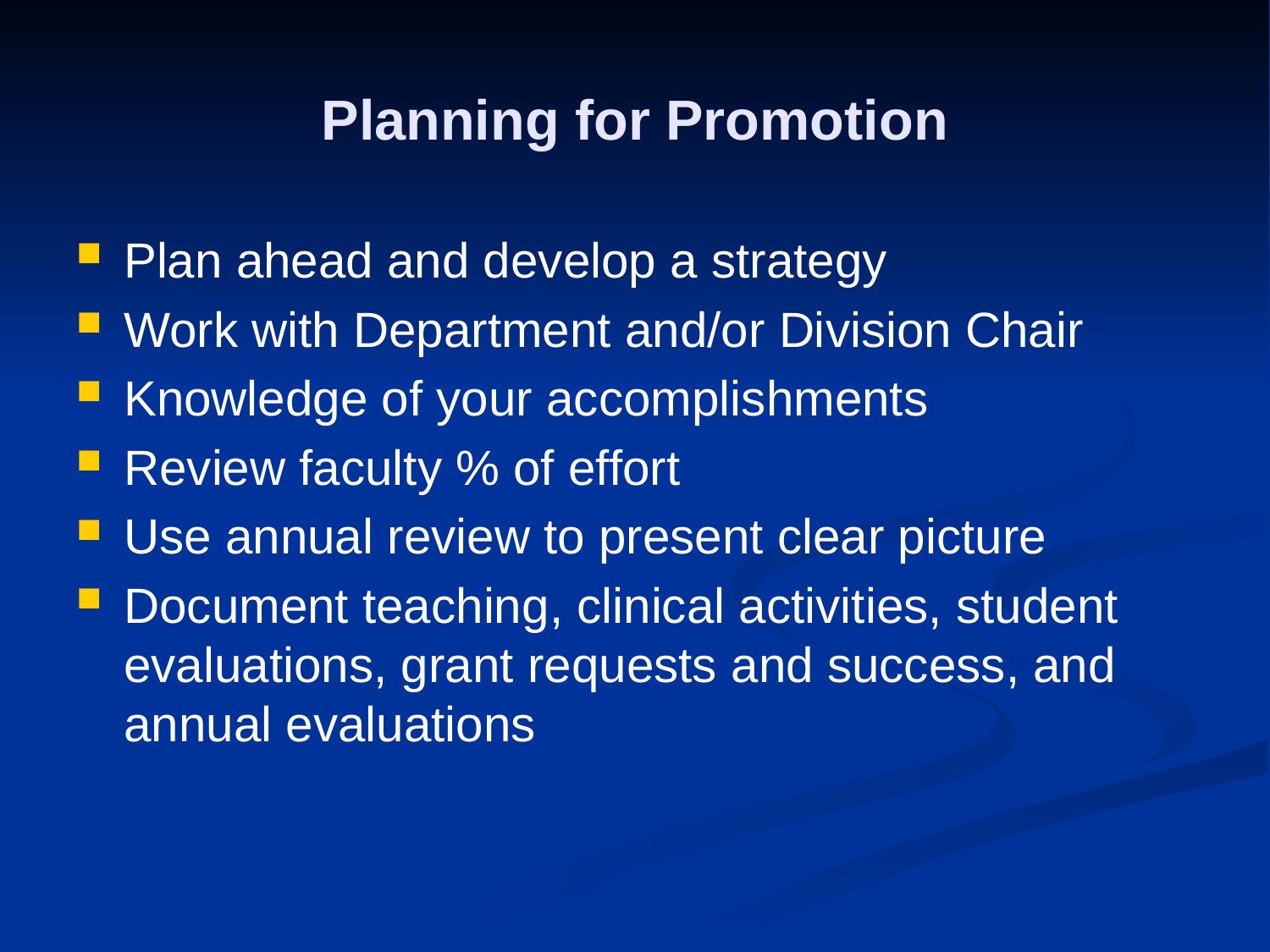

# Planning for Promotion
Plan ahead and develop a strategy
Work with Department and/or Division Chair
Knowledge of your accomplishments
Review faculty % of effort
Use annual review to present clear picture
Document teaching, clinical activities, student evaluations, grant requests and success, and annual evaluations